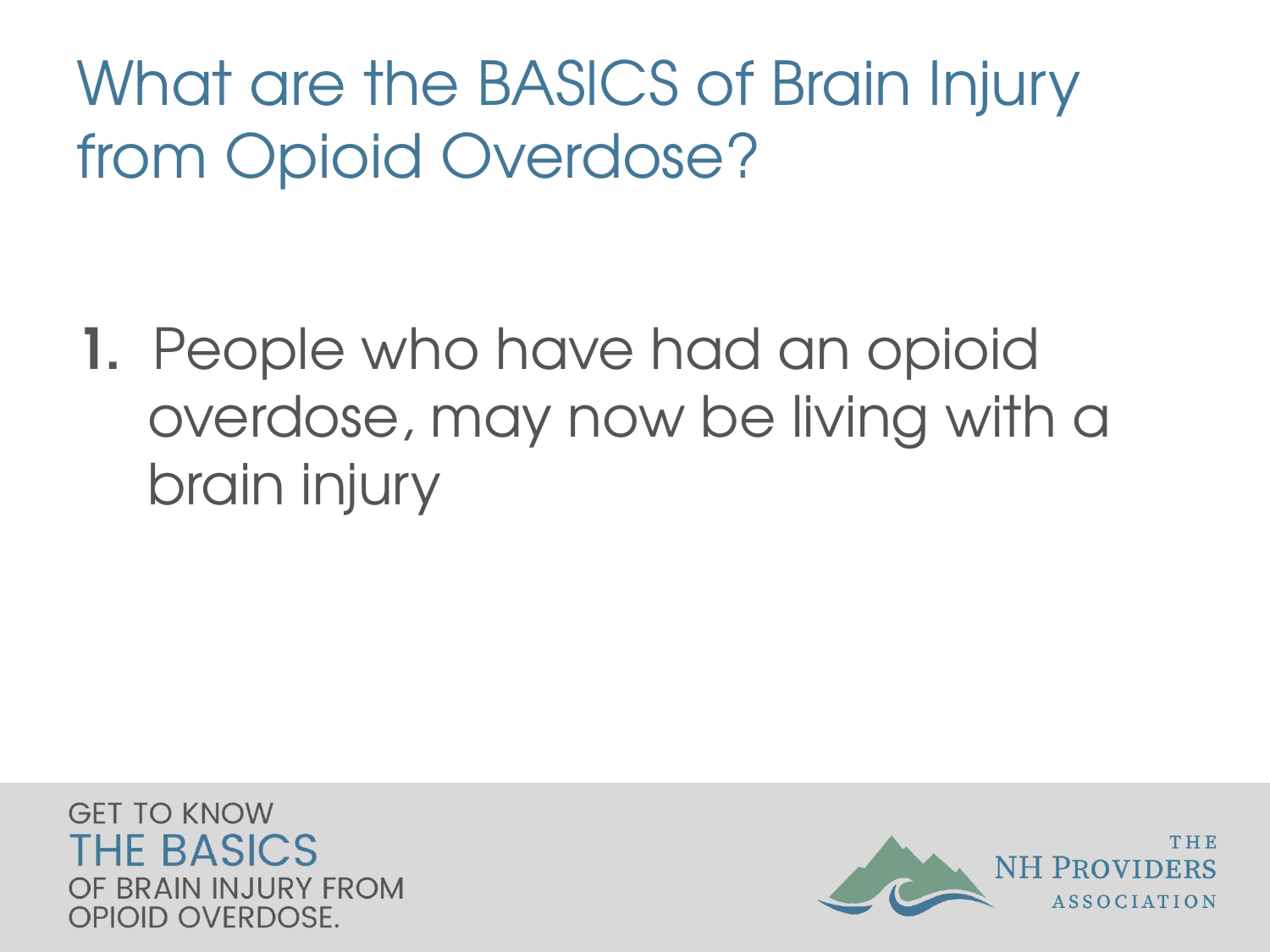

# What are the BASICS of Brain Injury from Opioid Overdose?
1.  People who have had an opioid overdose, may now be living with a brain injury